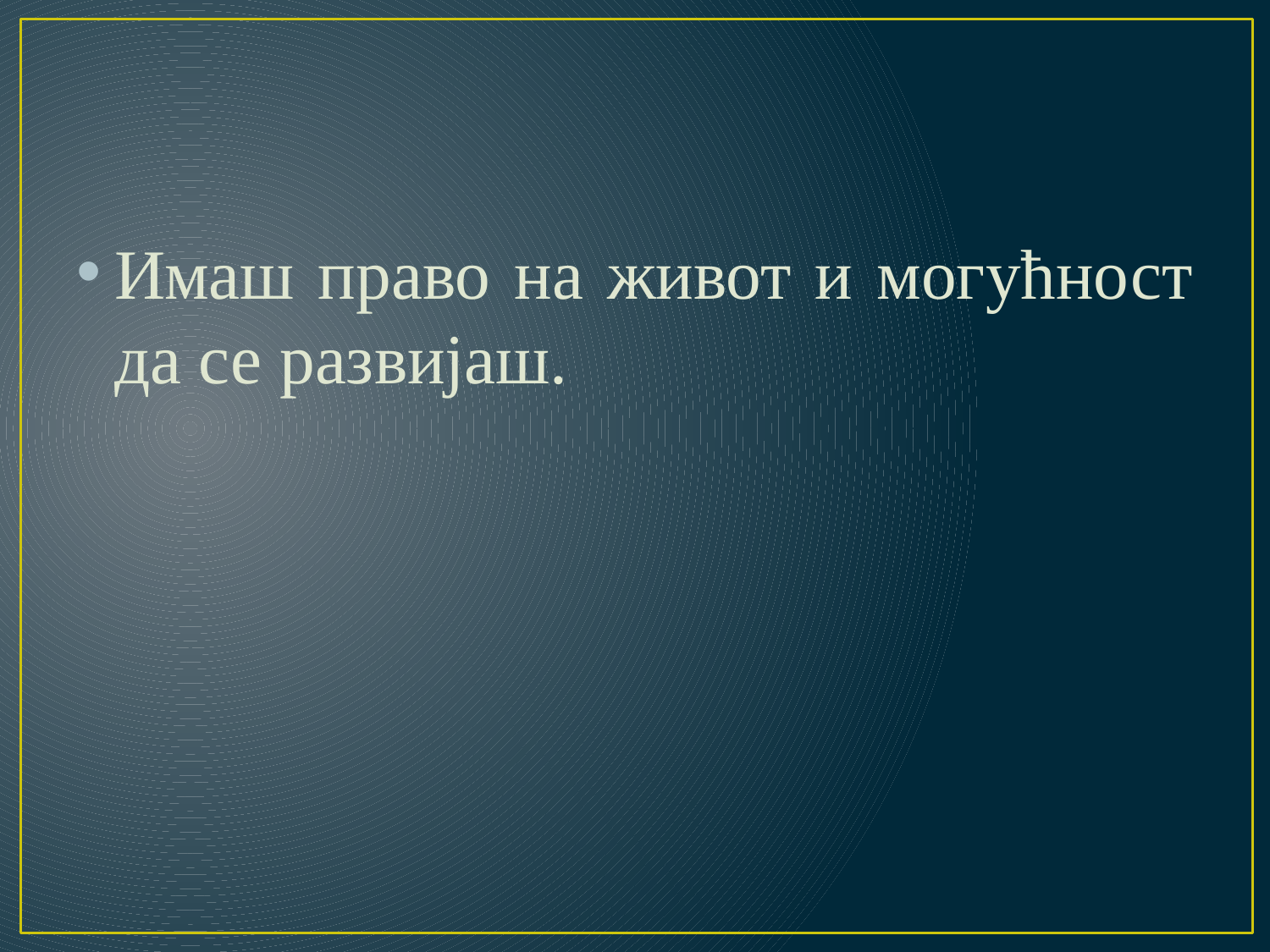

#
Имаш право на живот и могућност да се развијаш.